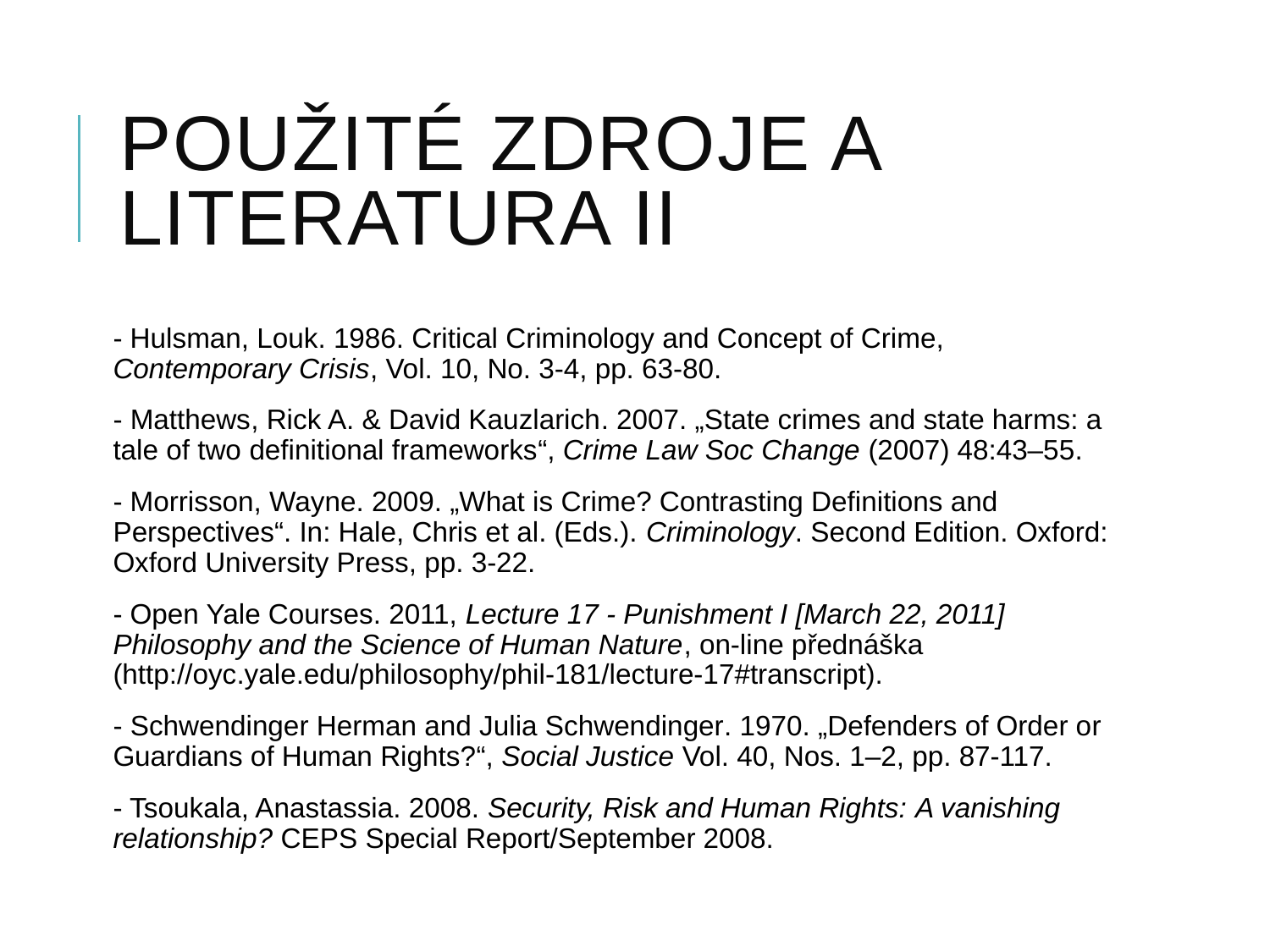

# použité zdroje a literatura II
- Hulsman, Louk. 1986. Critical Criminology and Concept of Crime, Contemporary Crisis, Vol. 10, No. 3-4, pp. 63-80.
- Matthews, Rick A. & David Kauzlarich. 2007. „State crimes and state harms: a tale of two definitional frameworks“, Crime Law Soc Change (2007) 48:43–55.
- Morrisson, Wayne. 2009. „What is Crime? Contrasting Definitions and Perspectives“. In: Hale, Chris et al. (Eds.). Criminology. Second Edition. Oxford: Oxford University Press, pp. 3-22.
- Open Yale Courses. 2011, Lecture 17 - Punishment I [March 22, 2011] Philosophy and the Science of Human Nature, on-line přednáška (http://oyc.yale.edu/philosophy/phil-181/lecture-17#transcript).
- Schwendinger Herman and Julia Schwendinger. 1970. „Defenders of Order or Guardians of Human Rights?“, Social Justice Vol. 40, Nos. 1–2, pp. 87-117.
- Tsoukala, Anastassia. 2008. Security, Risk and Human Rights: A vanishing relationship? CEPS Special Report/September 2008.